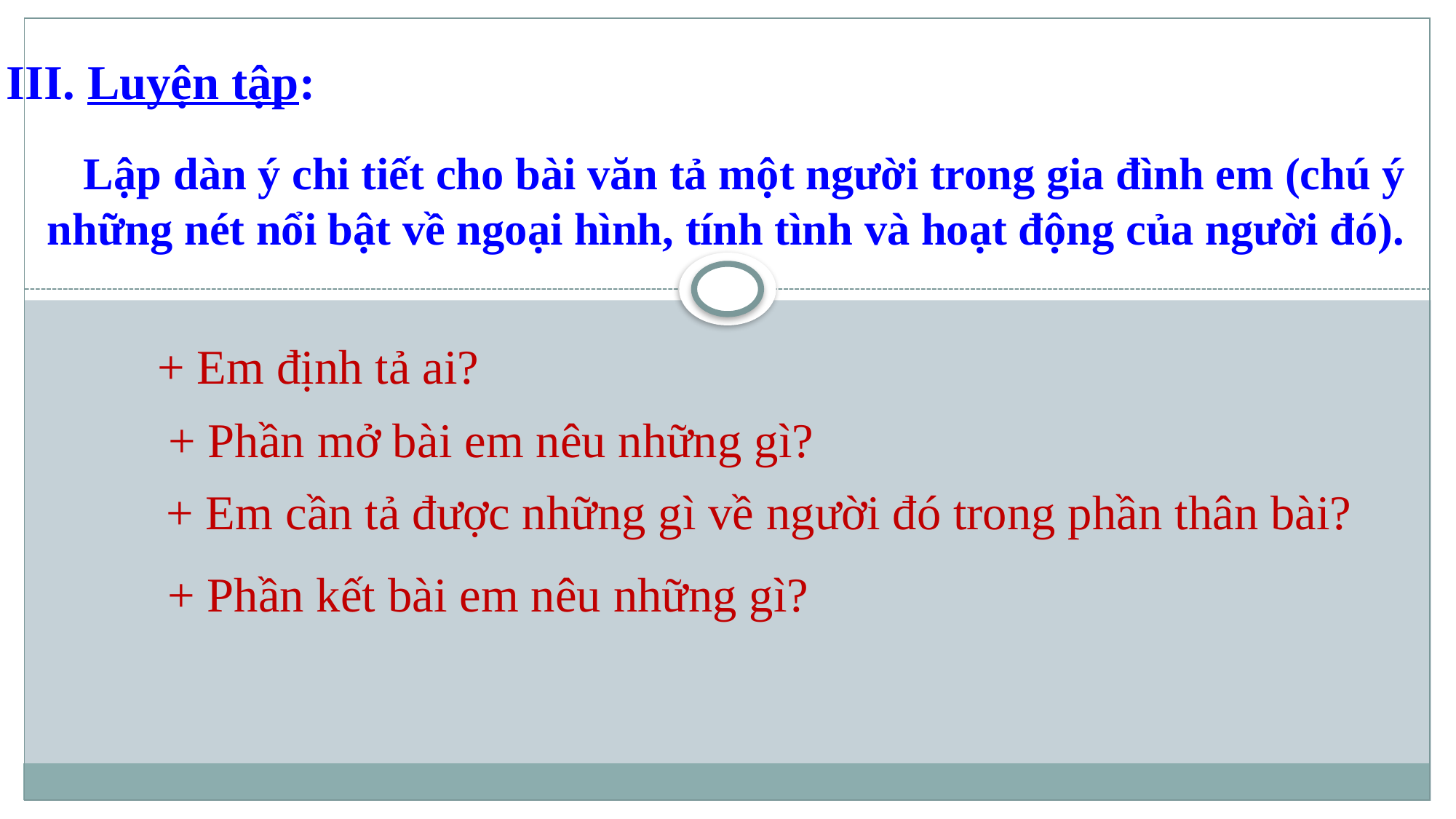

III. Luyện tập:
   Lập dàn ý chi tiết cho bài văn tả một người trong gia đình em (chú ý những nét nổi bật về ngoại hình, tính tình và hoạt động của người đó).
+ Em định tả ai?
+ Phần mở bài em nêu những gì?
+ Em cần tả được những gì về người đó trong phần thân bài?
+ Phần kết bài em nêu những gì?